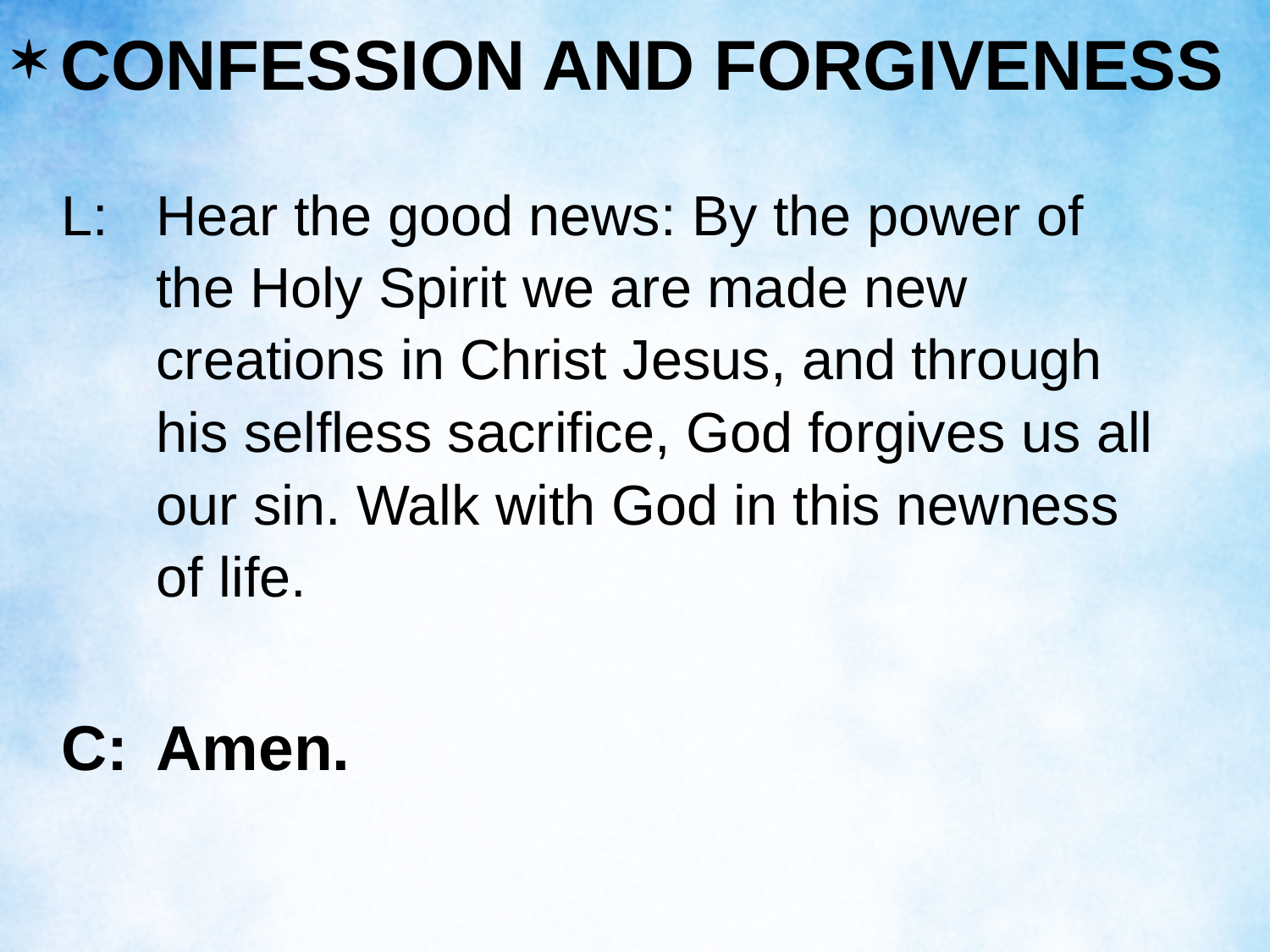

CONFESSION AND FORGIVENESS
L:	Hear the good news: By the power of the Holy Spirit we are made new creations in Christ Jesus, and through his selfless sacrifice, God forgives us all our sin. Walk with God in this newness of life.

C:	Amen.